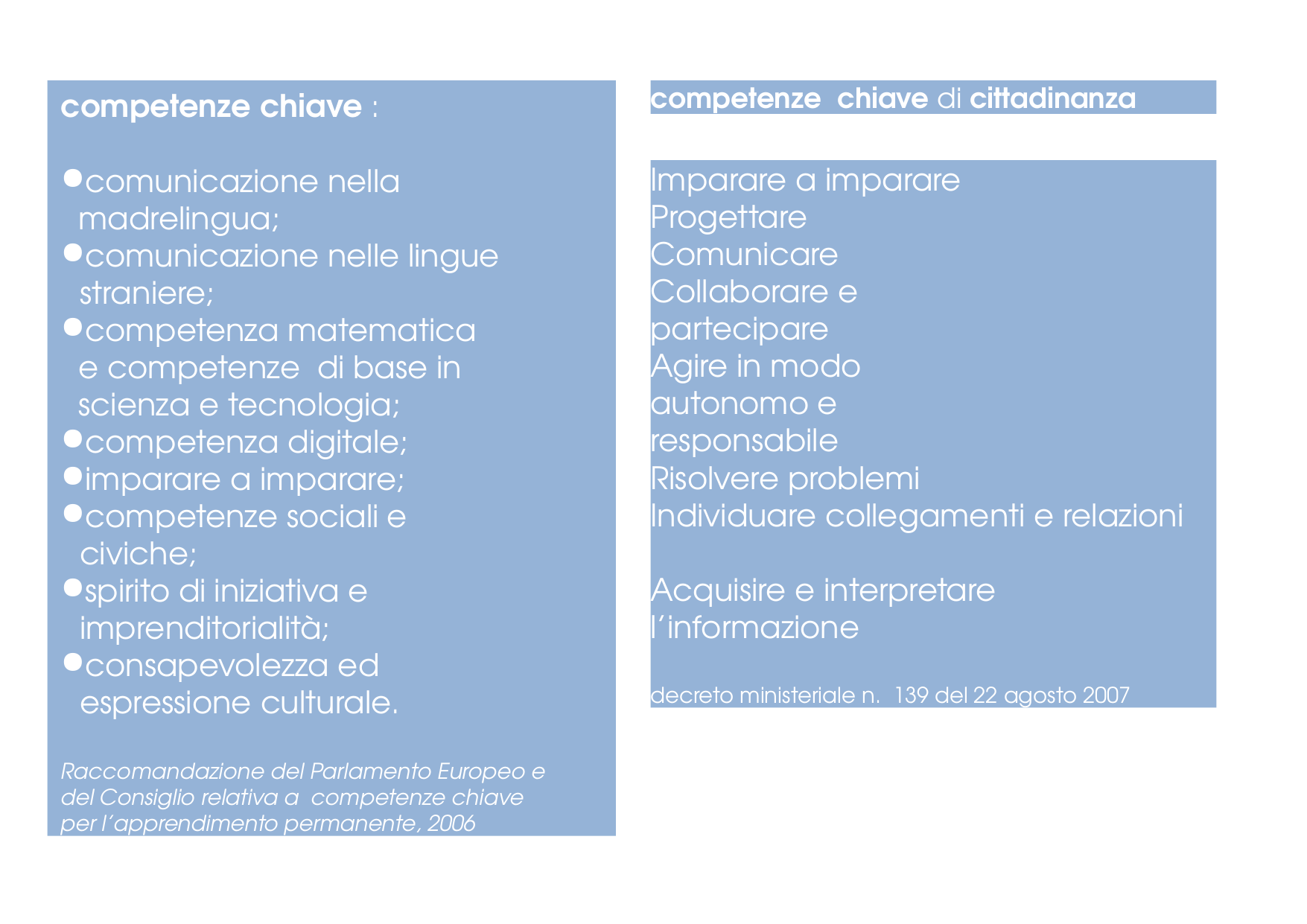

competenze chiave :

comunicazione nella madrelingua;
comunicazione nelle lingue straniere;
competenza matematica e competenze  di base in scienza e tecnologia;
competenza digitale;
imparare a imparare;
competenze sociali e civiche;
spirito di iniziativa e imprenditorialità;
consapevolezza ed espressione culturale.

Raccomandazione del Parlamento Europeo e del Consiglio relativa a  competenze chiave per l’apprendimento permanente, 2006
competenze  chiave di cittadinanza
Imparare a imparare  Progettare  Comunicare
Collaborare e partecipare
Agire in modo autonomo e responsabile
Risolvere problemi
Individuare collegamenti e relazioni
Acquisire e interpretare l’informazione

decreto ministeriale n.  139 del 22 agosto 2007